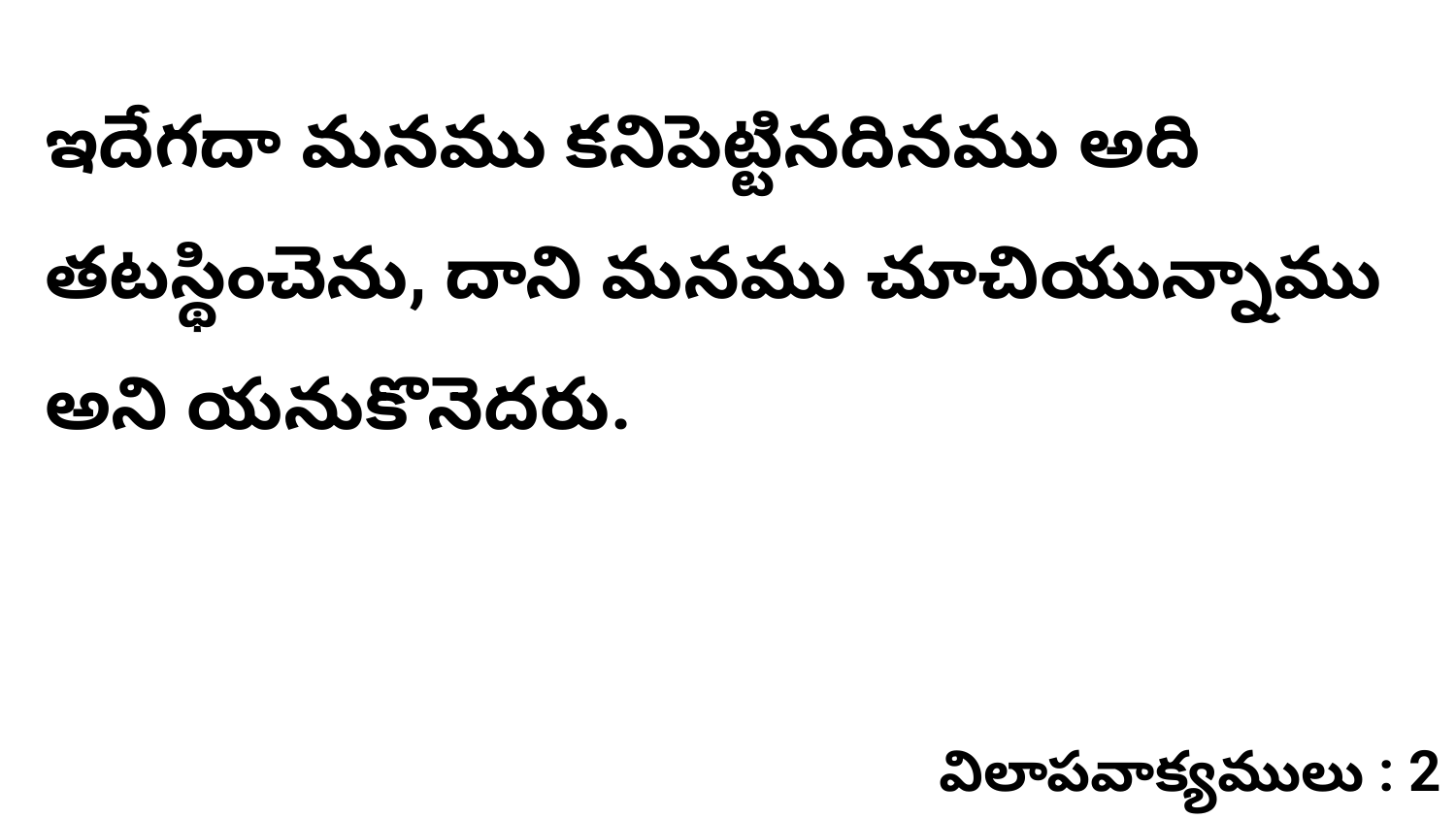

ఇదేగదా మనము కనిపెట్టినదినము అది తటస్థించెను, దాని మనము చూచియున్నాము అని యనుకొనెదరు.
విలాపవాక్యములు : 2